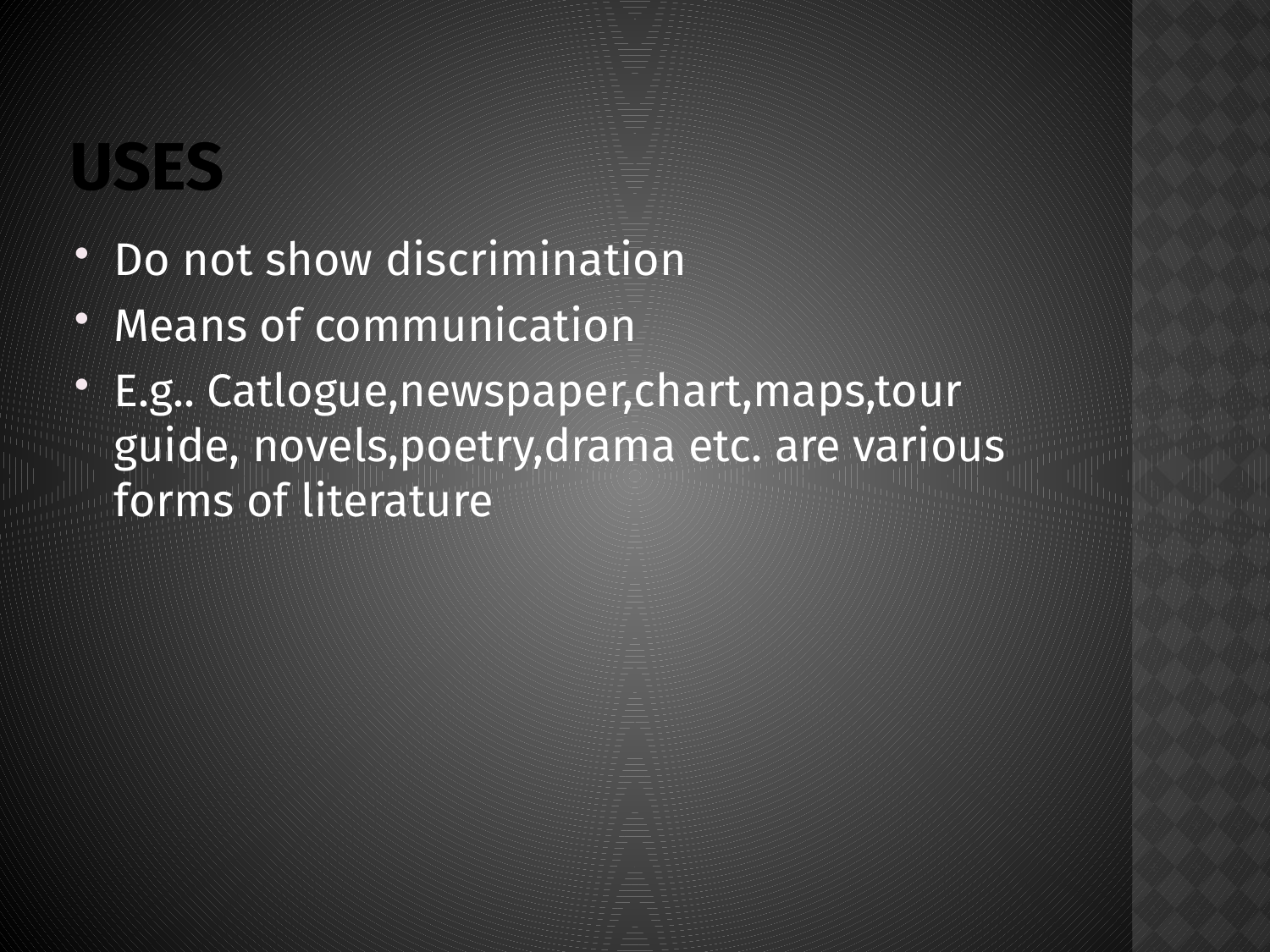

# uses
Do not show discrimination
Means of communication
E.g.. Catlogue,newspaper,chart,maps,tour guide, novels,poetry,drama etc. are various forms of literature